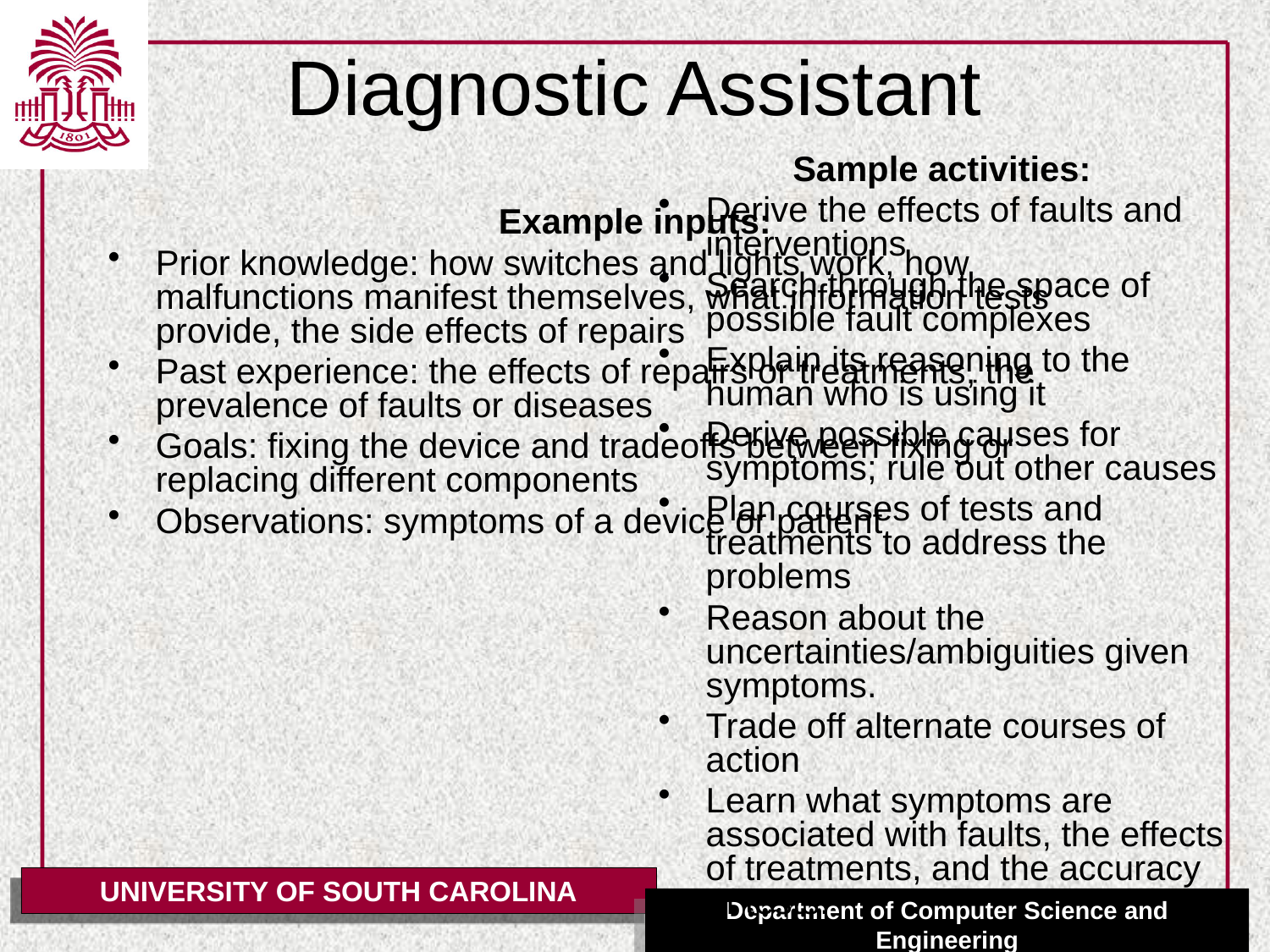

# Diagnostic Assistant
Sample activities:
Derive the effects of faults and interventions
Search through the space of possible fault complexes
Explain its reasoning to the human who is using it
Derive possible causes for symptoms; rule out other causes
Plan courses of tests and treatments to address the problems
Reason about the uncertainties/ambiguities given symptoms.
Trade off alternate courses of action
Learn what symptoms are associated with faults, the effects of treatments, and the accuracy of tests.
Example inputs:
Prior knowledge: how switches and lights work, how malfunctions manifest themselves, what information tests provide, the side effects of repairs
Past experience: the effects of repairs or treatments, the prevalence of faults or diseases
Goals: fixing the device and tradeoffs between fixing or replacing different components
Observations: symptoms of a device or patient